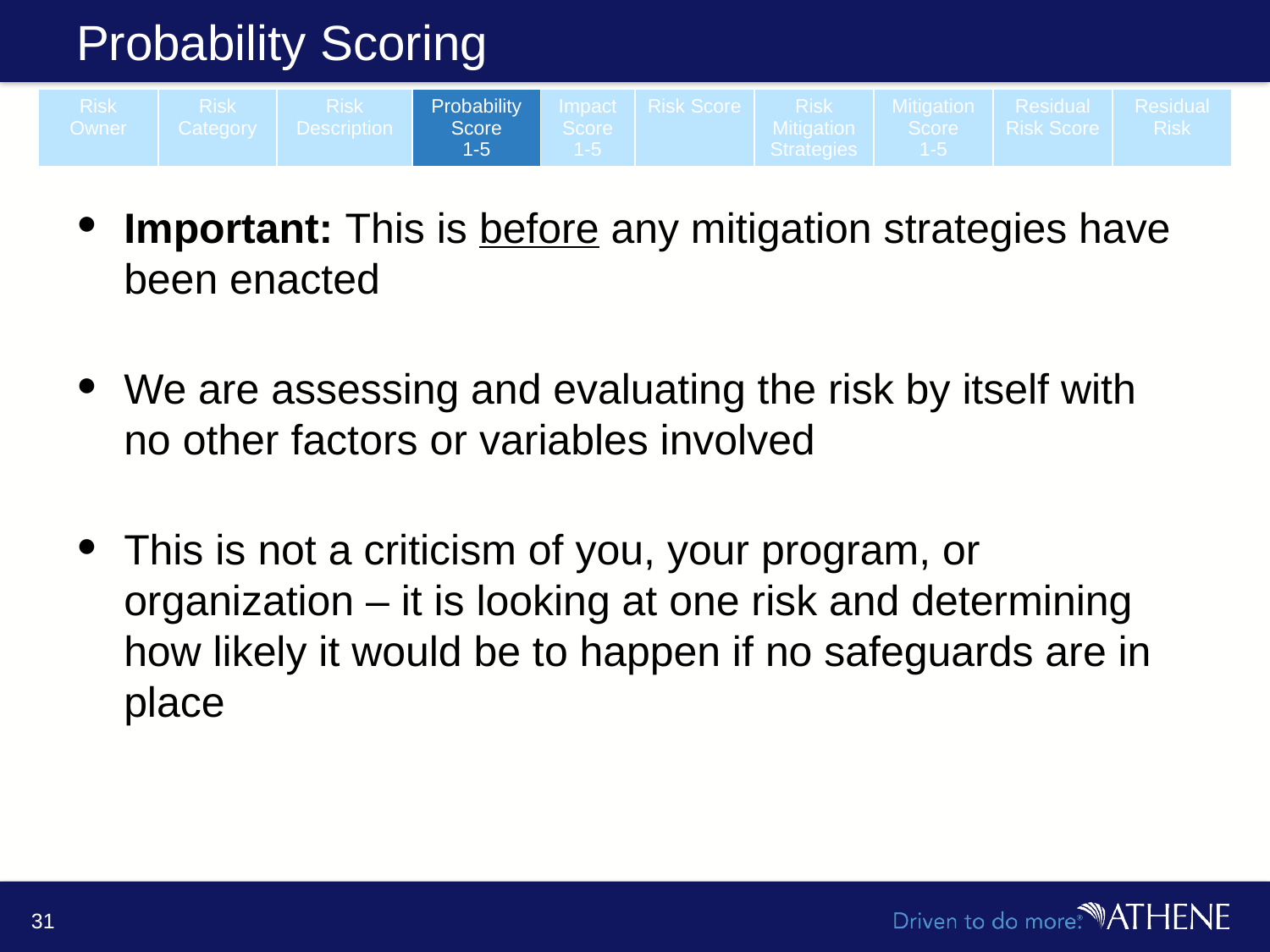

# Probability Scoring
| Risk Owner | Risk Category | Risk Description | Probability Score 1-5 | Impact Score 1-5 | Risk Score | Risk Mitigation Strategies | Mitigation Score 1-5 | Residual Risk Score | Residual Risk |
| --- | --- | --- | --- | --- | --- | --- | --- | --- | --- |
Important: This is before any mitigation strategies have been enacted
We are assessing and evaluating the risk by itself with no other factors or variables involved
This is not a criticism of you, your program, or organization – it is looking at one risk and determining how likely it would be to happen if no safeguards are in place

31